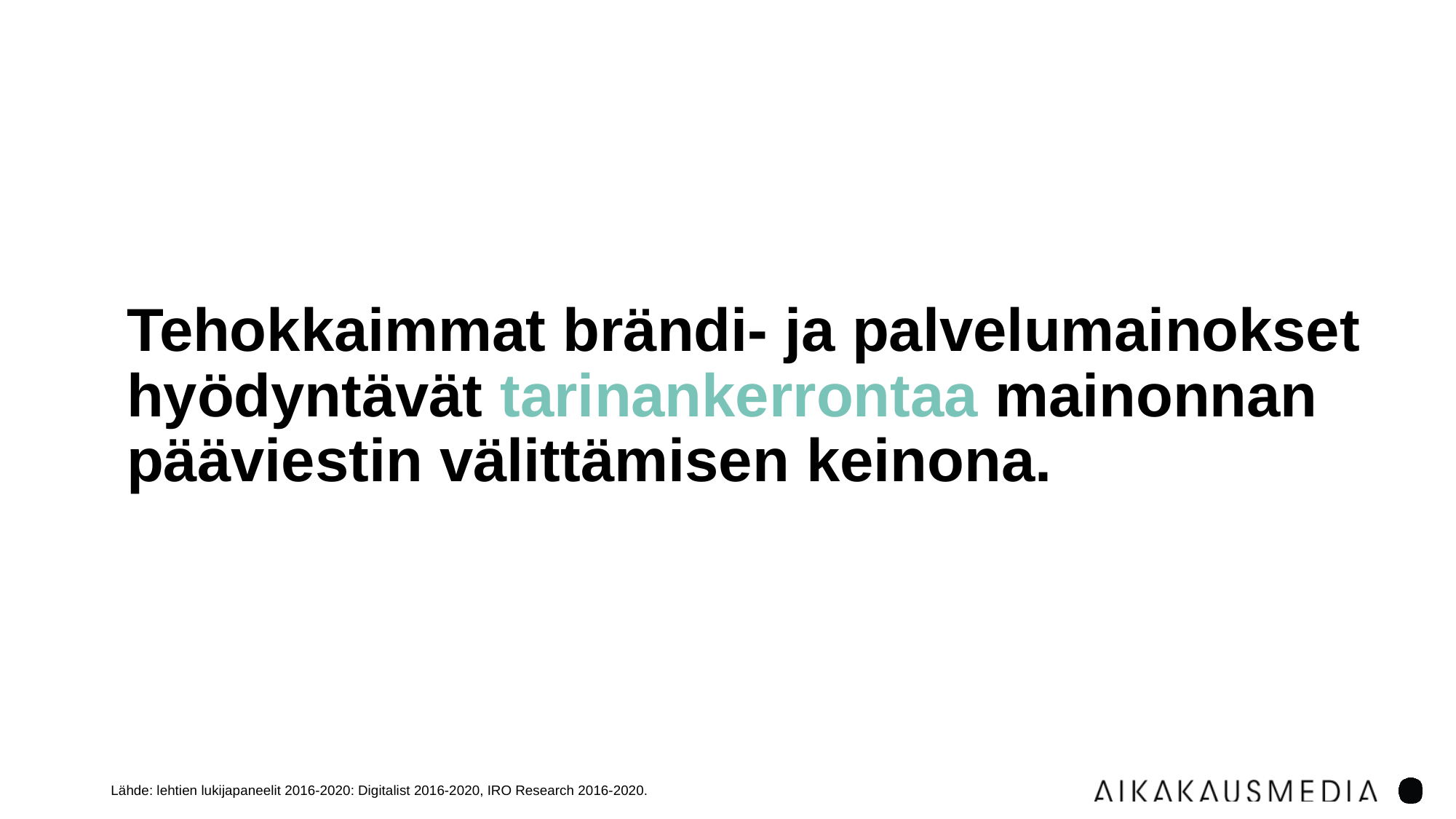

Tehokkaimmat brändi- ja palvelumainokset hyödyntävät tarinankerrontaa mainonnan pääviestin välittämisen keinona.
Lähde: lehtien lukijapaneelit 2016-2020: Digitalist 2016-2020, IRO Research 2016-2020.